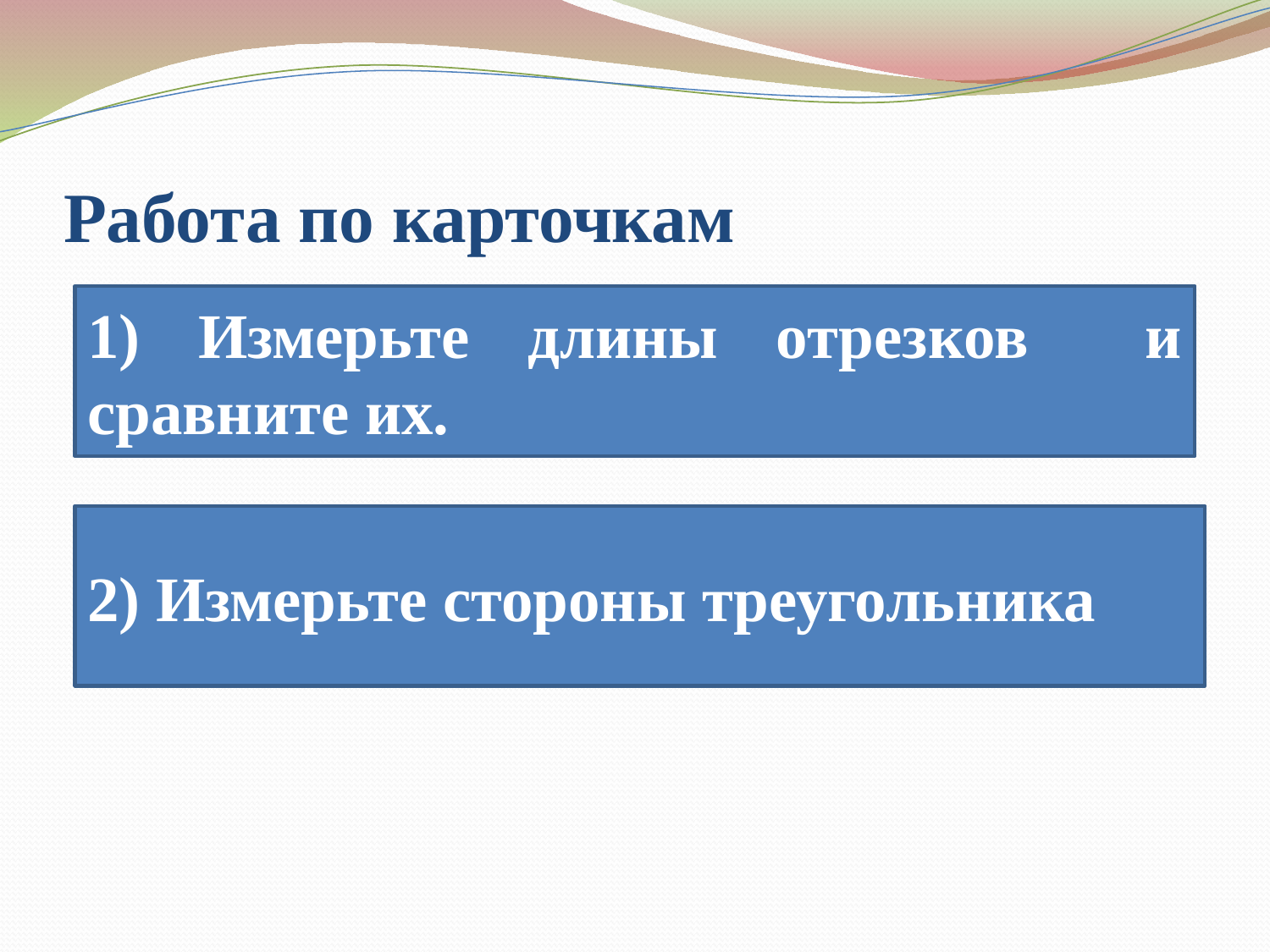

# Работа по карточкам
1) Измерьте длины отрезков  и сравните их.
2) Измерьте стороны треугольника